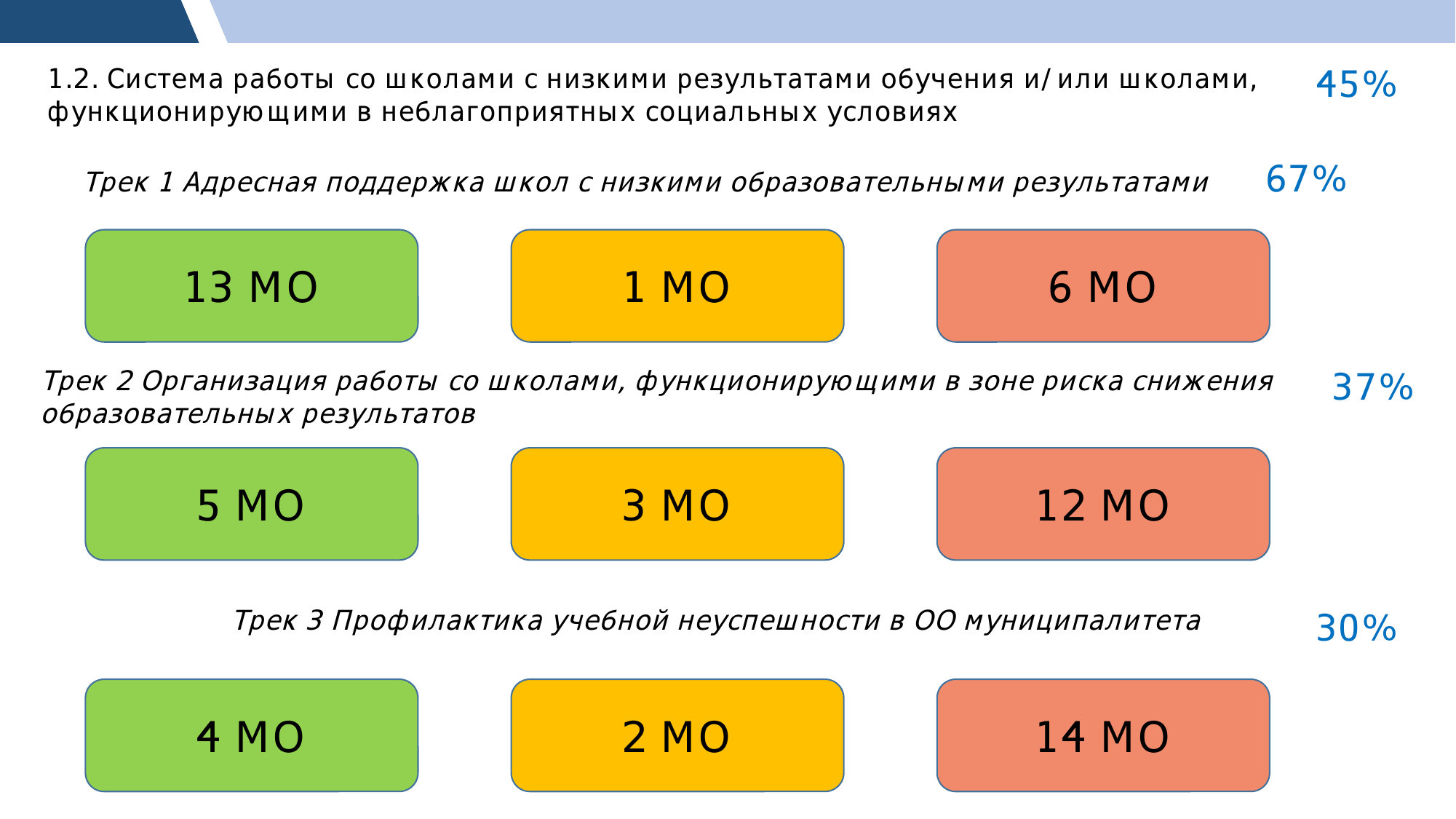

1.2. Система работы со школами с низкими результатами обучения и/или школами, функционирующими в неблагоприятных социальных условиях
45%
Трек 1 Адресная поддержка школ с низкими образовательными результатами       67%
1 МО
6 МО
13 МО
Трек 2 Организация работы со школами, функционирующими в зоне риска снижения образовательных результатов
37%
3 МО
12 МО
5 МО
Трек 3 Профилактика учебной неуспешности в ОО муниципалитета
30%
2 МО
14 МО
4 МО